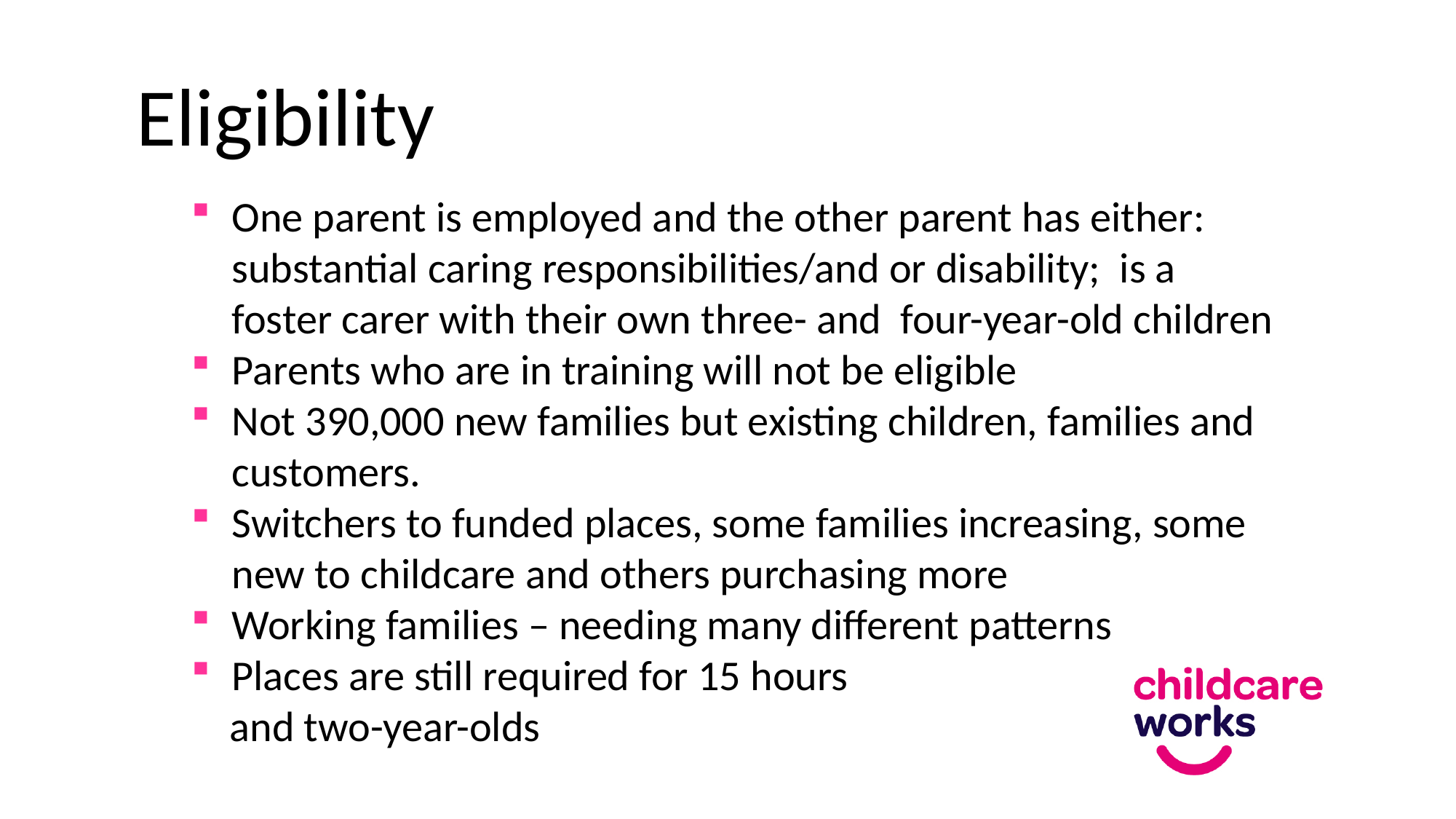

# Eligibility

One parent is employed and the other parent has either: substantial caring responsibilities/and or disability;  is a foster carer with their own three- and  four-year-old children
Parents who are in training will not be eligible
Not 390,000 new families but existing children, families and customers.
Switchers to funded places, some families increasing, some new to childcare and others purchasing more
Working families – needing many different patterns
Places are still required for 15 hours
    and two-year-olds